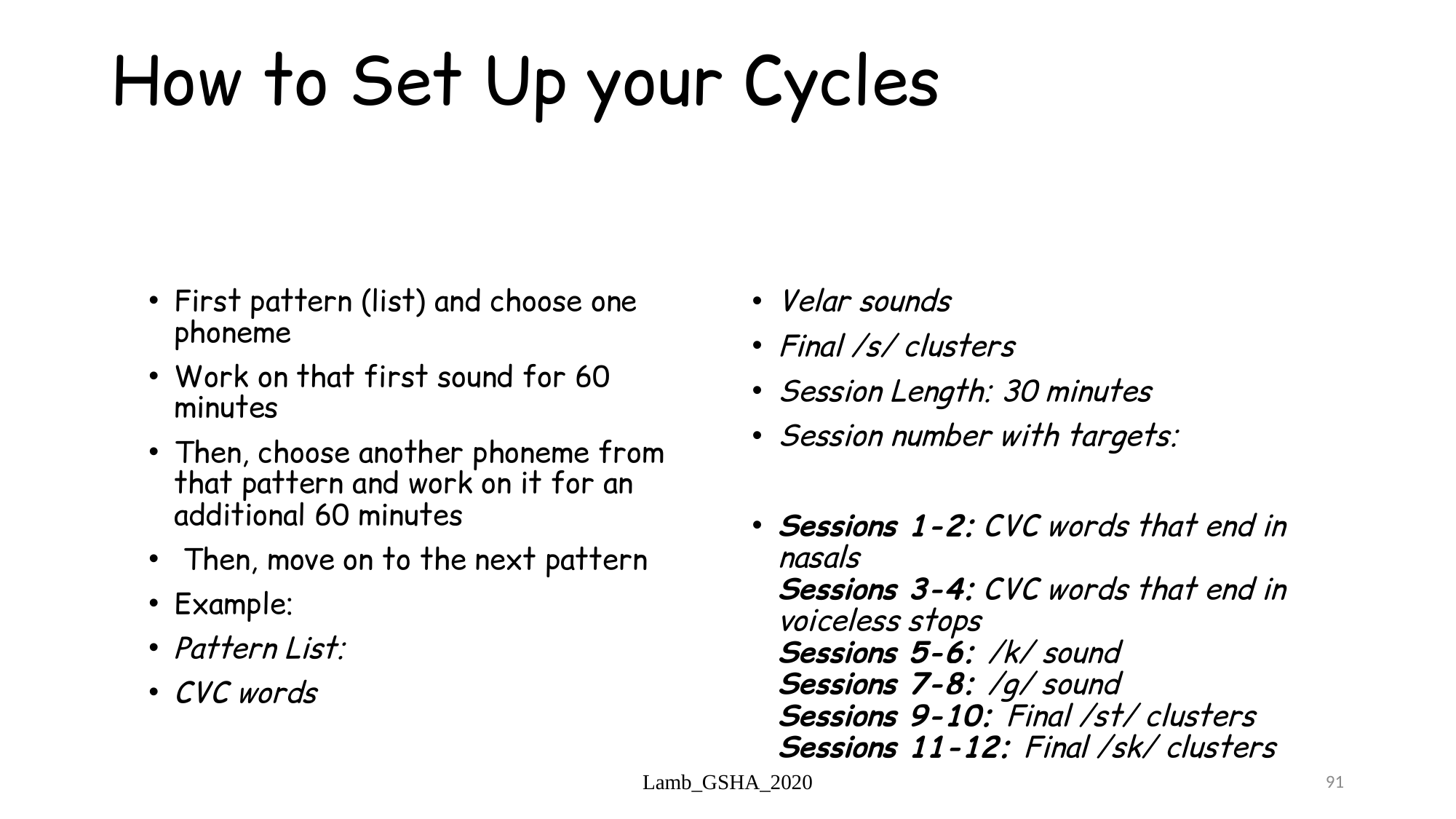

# How to Set Up your Cycles
First pattern (list) and choose one phoneme
Work on that first sound for 60 minutes
Then, choose another phoneme from that pattern and work on it for an additional 60 minutes
 Then, move on to the next pattern
Example:
Pattern List:
CVC words

Velar sounds
Final /s/ clusters
Session Length: 30 minutes
Session number with targets:

Sessions 1-2: CVC words that end in nasals
Sessions 3-4: CVC words that end in voiceless stops
Sessions 5-6: /k/ sound
Sessions 7-8: /g/ sound
Sessions 9-10: Final /st/ clusters
Sessions 11-12: Final /sk/ clusters
Lamb_GSHA_2020
91